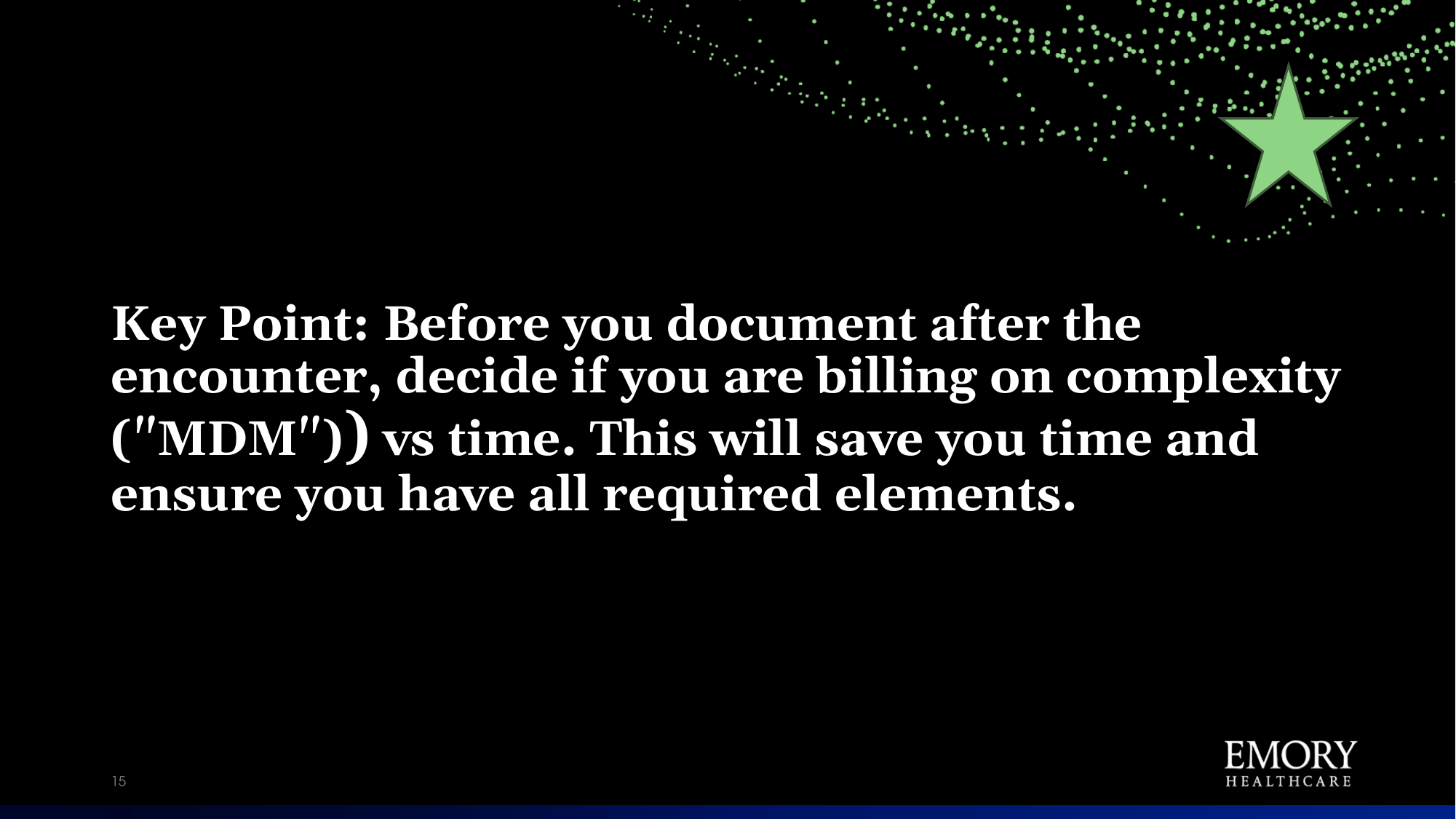

# Key Point: Before you document after the encounter, decide if you are billing on complexity ("MDM")) vs time. This will save you time and ensure you have all required elements.